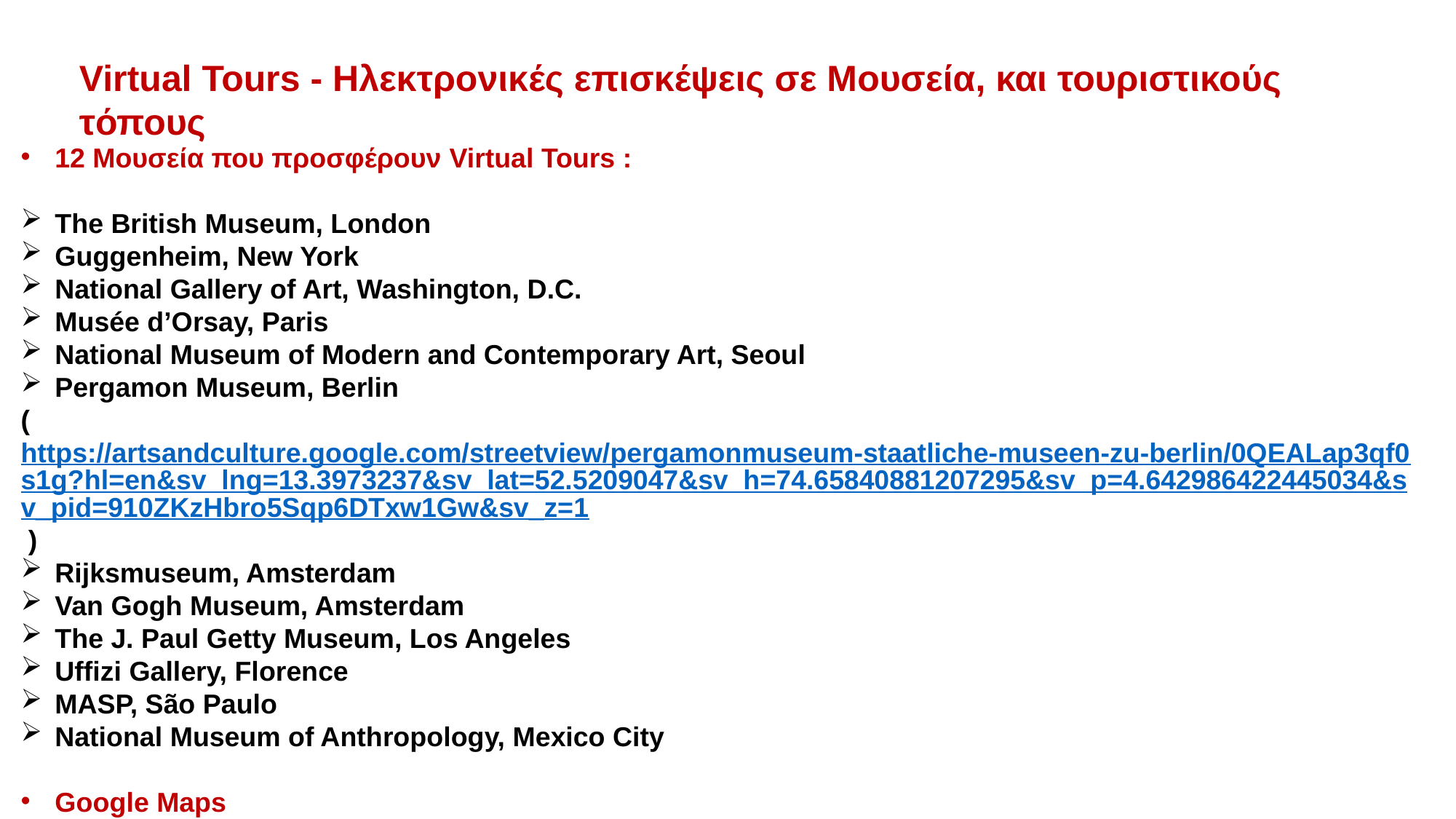

Virtual Tours - Ηλεκτρονικές επισκέψεις σε Μουσεία, και τουριστικούς τόπους
12 Μουσεία που προσφέρουν Virtual Tours :

The British Museum, London
Guggenheim, New York
National Gallery of Art, Washington, D.C.
Musée d’Orsay, Paris
National Museum of Modern and Contemporary Art, Seoul
Pergamon Museum, Berlin
(https://artsandculture.google.com/streetview/pergamonmuseum-staatliche-museen-zu-berlin/0QEALap3qf0s1g?hl=en&sv_lng=13.3973237&sv_lat=52.5209047&sv_h=74.65840881207295&sv_p=4.642986422445034&sv_pid=910ZKzHbro5Sqp6DTxw1Gw&sv_z=1 )
Rijksmuseum, Amsterdam
Van Gogh Museum, Amsterdam
The J. Paul Getty Museum, Los Angeles
Uffizi Gallery, Florence
MASP, São Paulo
National Museum of Anthropology, Mexico City

Google Maps
Google's Street View